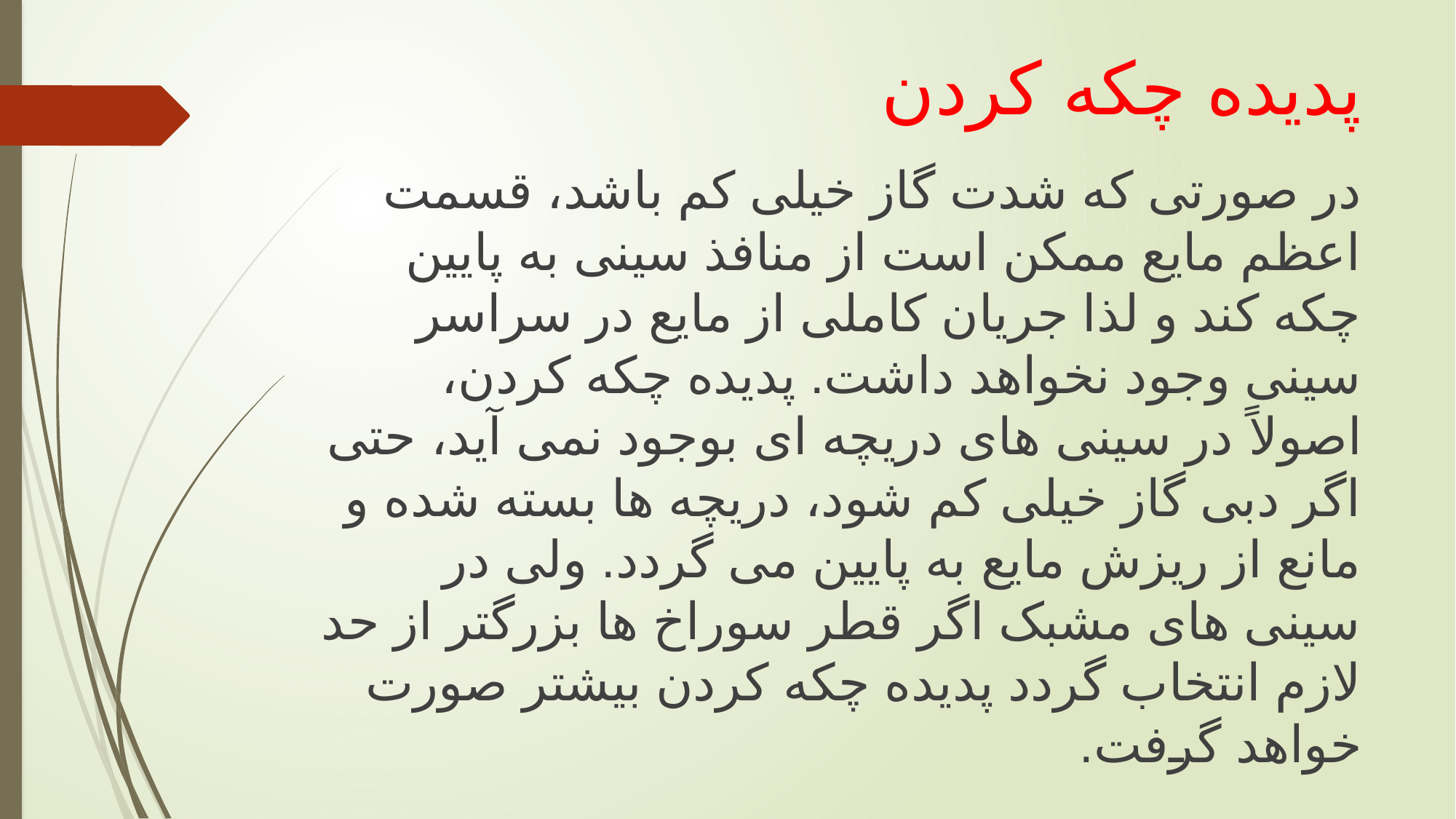

# پدیده چکه کردن
در صورتی که شدت گاز خیلی کم باشد، قسمت اعظم مایع ممکن است از منافذ سینی به پایین چکه کند و لذا جریان کاملی از مایع در سراسر سینی وجود نخواهد داشت. پدیده چکه کردن، اصولاً در سینی های دریچه ای بوجود نمی آید، حتی اگر دبی گاز خیلی کم شود، دریچه ها بسته شده و مانع از ریزش مایع به پایین می گردد. ولی در سینی های مشبک اگر قطر سوراخ ها بزرگتر از حد لازم انتخاب گردد پدیده چکه کردن بیشتر صورت خواهد گرفت.